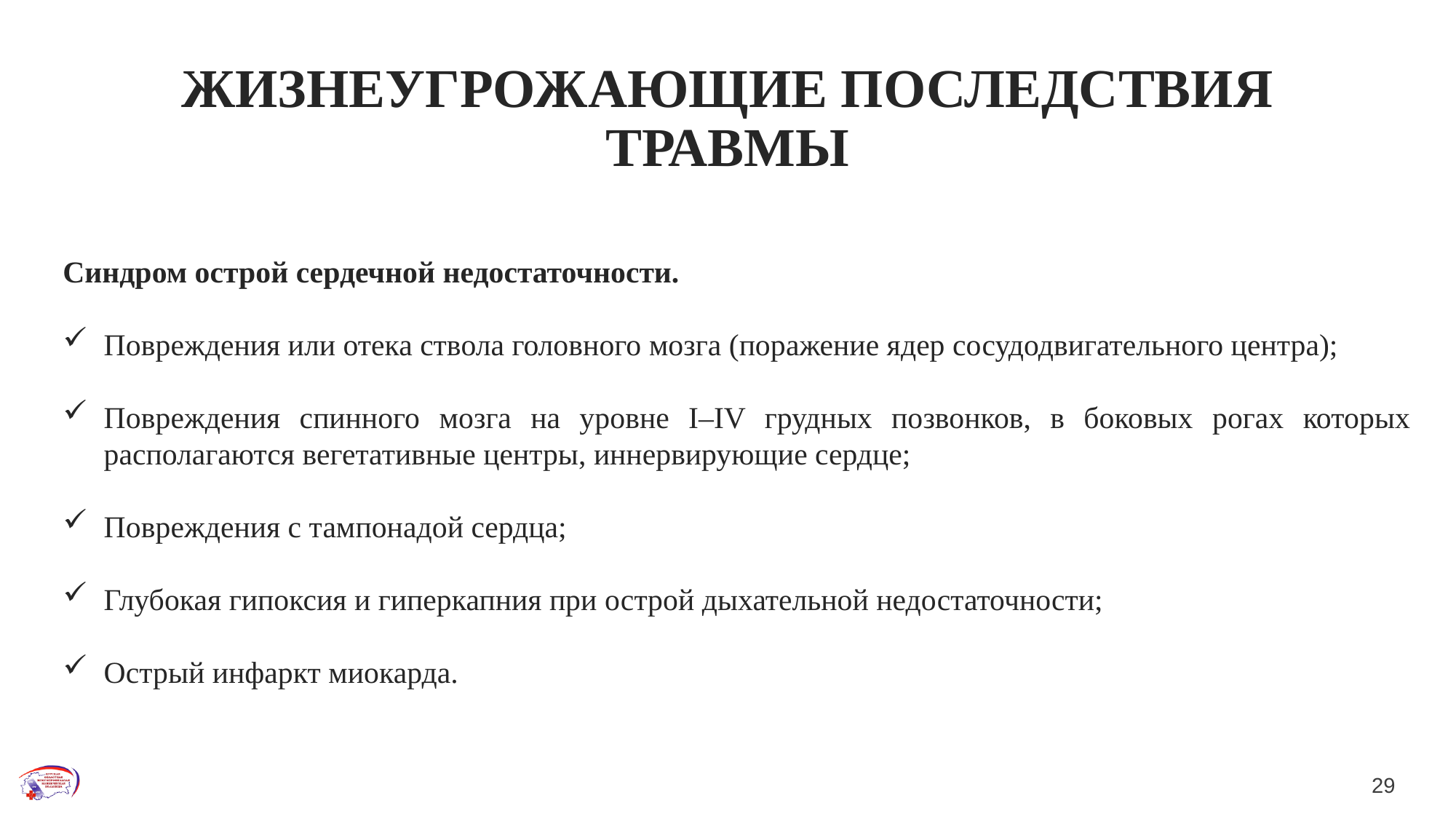

# ЖИЗНЕУГРОЖАЮЩИЕ ПОСЛЕДСТВИЯ ТРАВМЫ

Синдром острой сердечной недостаточности.

Повреждения или отека ствола головного мозга (поражение ядер сосудодвигательного центра);

Повреждения спинного мозга на уровне I–IV грудных позвонков, в боковых рогах которых располагаются вегетативные центры, иннервирующие сердце;

Повреждения с тампонадой сердца;

Глубокая гипоксия и гиперкапния при острой дыхательной недостаточности;

Острый инфаркт миокарда.